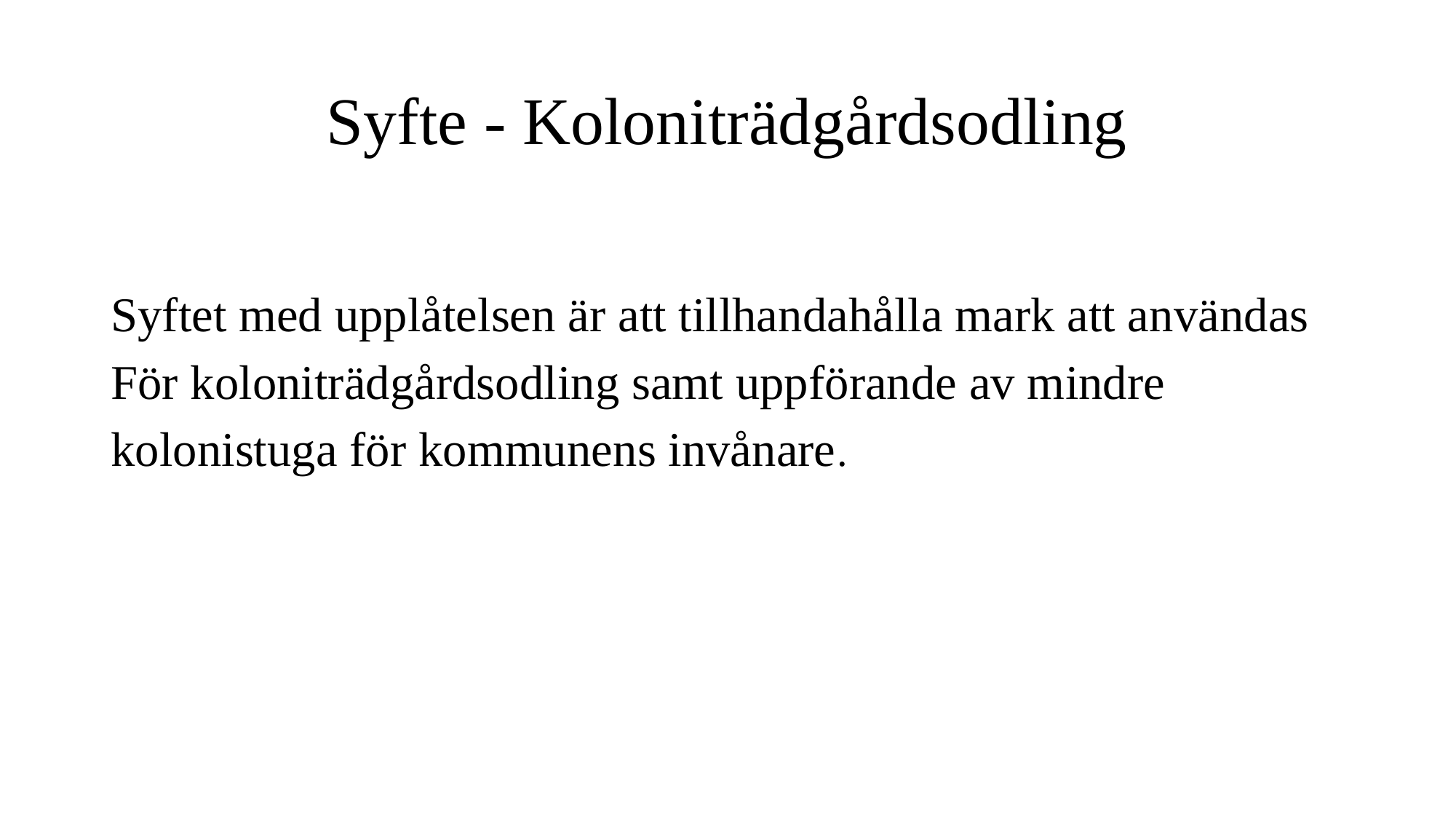

# Syfte - Koloniträdgårdsodling

Syftet med upplåtelsen är att tillhandahålla mark att användas
För koloniträdgårdsodling samt uppförande av mindre
kolonistuga för kommunens invånare.